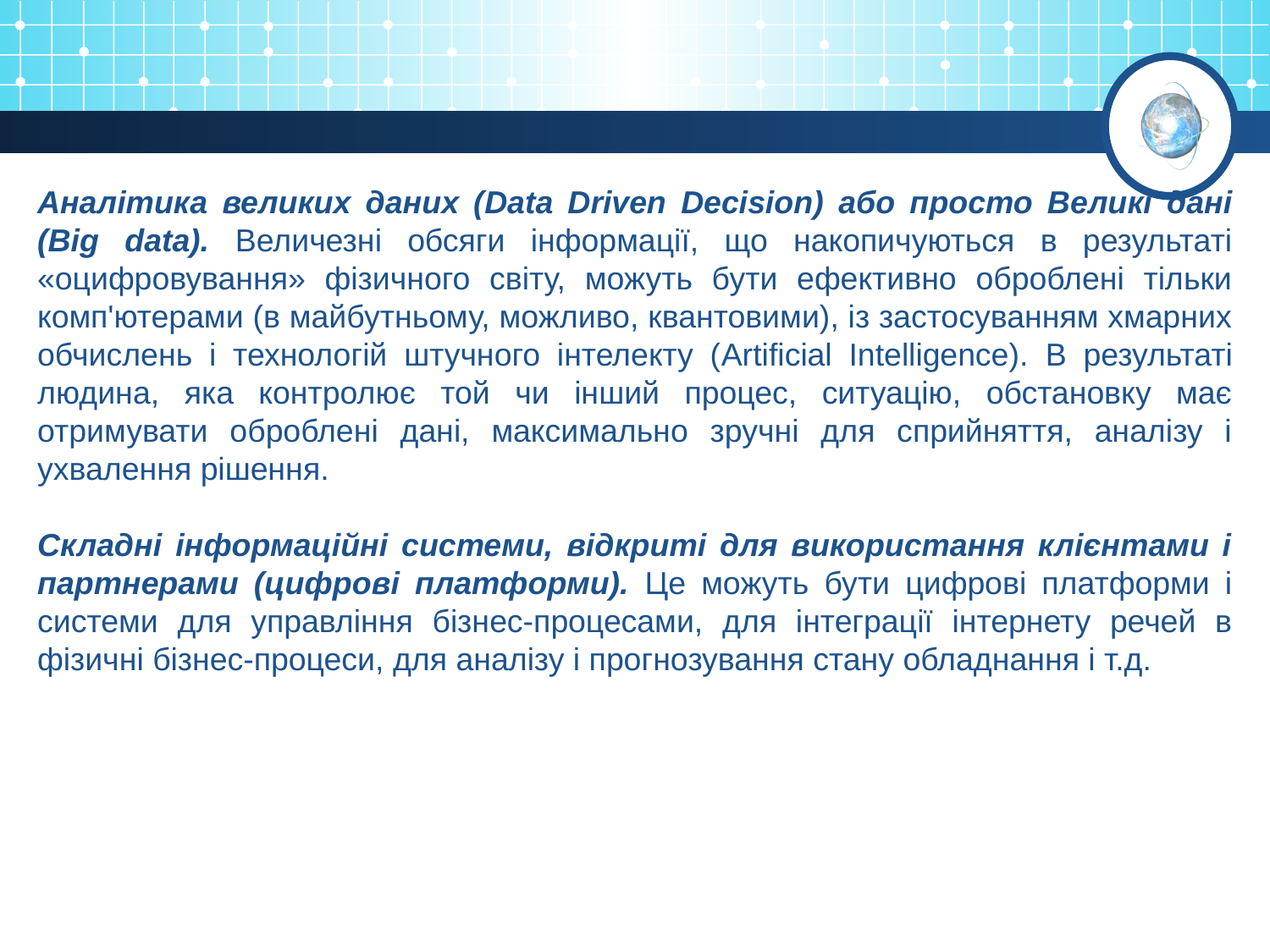

Аналітика великих даних (Data Driven Decision) або просто Великі дані (Big data). Величезні обсяги інформації, що накопичуються в результаті «оцифровування» фізичного світу, можуть бути ефективно оброблені тільки комп'ютерами (в майбутньому, можливо, квантовими), із застосуванням хмарних обчислень і технологій штучного інтелекту (Artificial Intelligence). В результаті людина, яка контролює той чи інший процес, ситуацію, обстановку має отримувати оброблені дані, максимально зручні для сприйняття, аналізу і ухвалення рішення.

Складні інформаційні системи, відкриті для використання клієнтами і партнерами (цифрові платформи). Це можуть бути цифрові платформи і системи для управління бізнес-процесами, для інтеграції інтернету речей в фізичні бізнес-процеси, для аналізу і прогнозування стану обладнання і т.д.